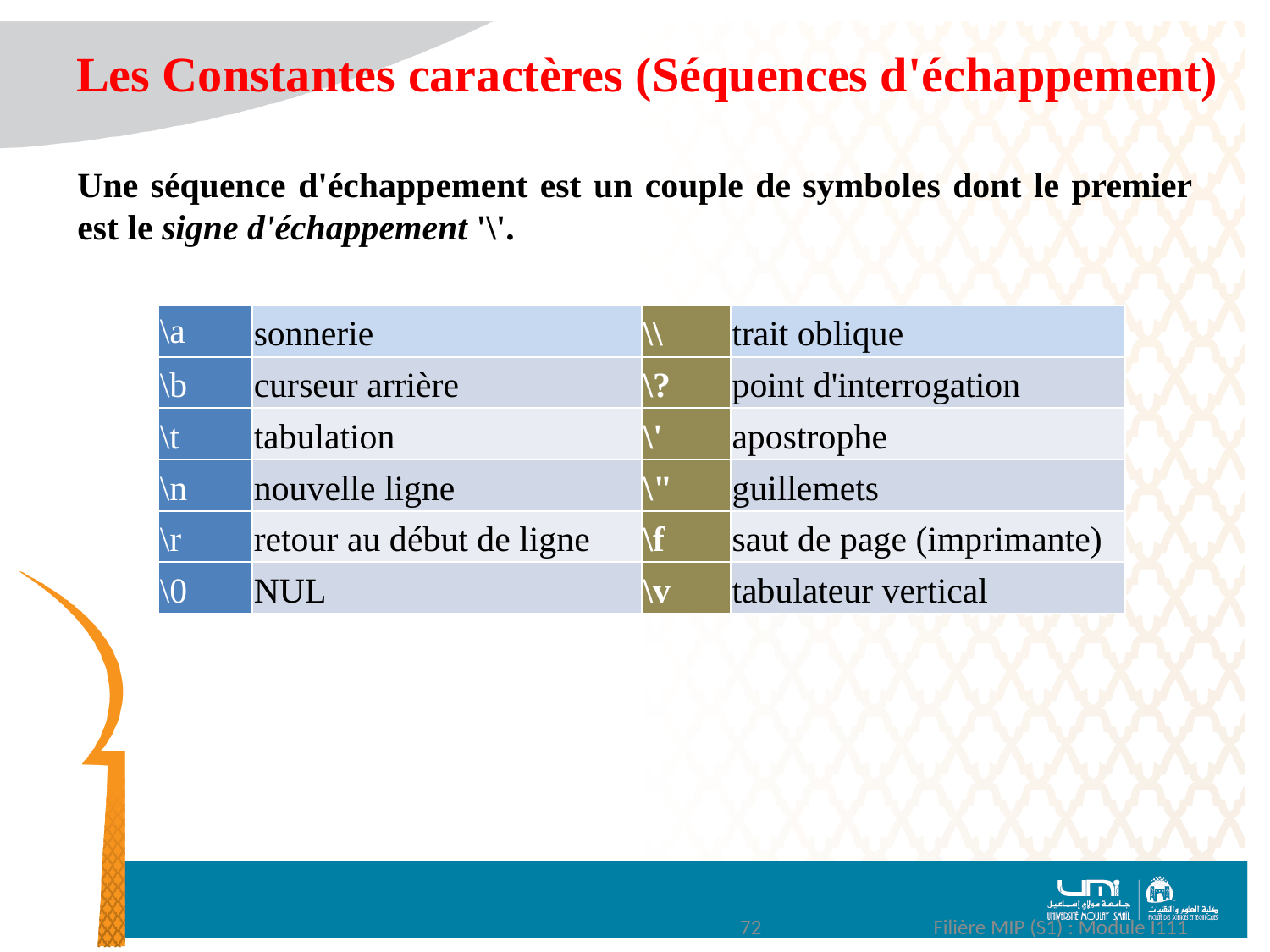

Les Constantes caractères (Séquences d'échappement)
Une séquence d'échappement est un couple de symboles dont le premier est le signe d'échappement '\'.
| \a | sonnerie | \\ | trait oblique |
| --- | --- | --- | --- |
| \b | curseur arrière | \? | point d'interrogation |
| \t | tabulation | \' | apostrophe |
| \n | nouvelle ligne | \" | guillemets |
| \r | retour au début de ligne | \f | saut de page (imprimante) |
| \0 | NUL | \v | tabulateur vertical |
72
Filière MIP (S1) : Module I111